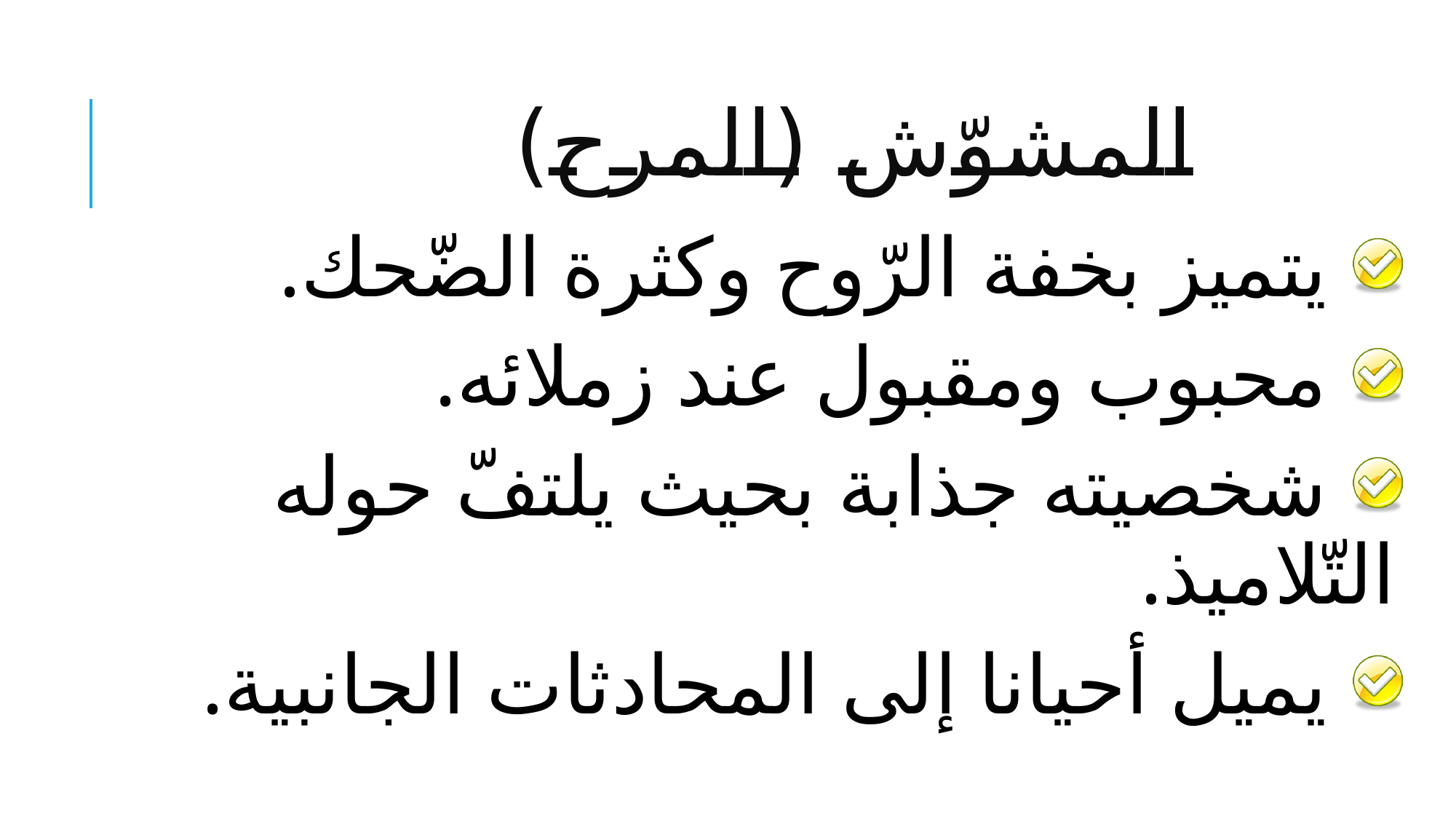

# المشوّش (المرح)
 يتميز بخفة الرّوح وكثرة الضّحك.
 محبوب ومقبول عند زملائه.
 شخصيته جذابة بحيث يلتفّ حوله التّلاميذ.
 يميل أحيانا إلى المحادثات الجانبية.